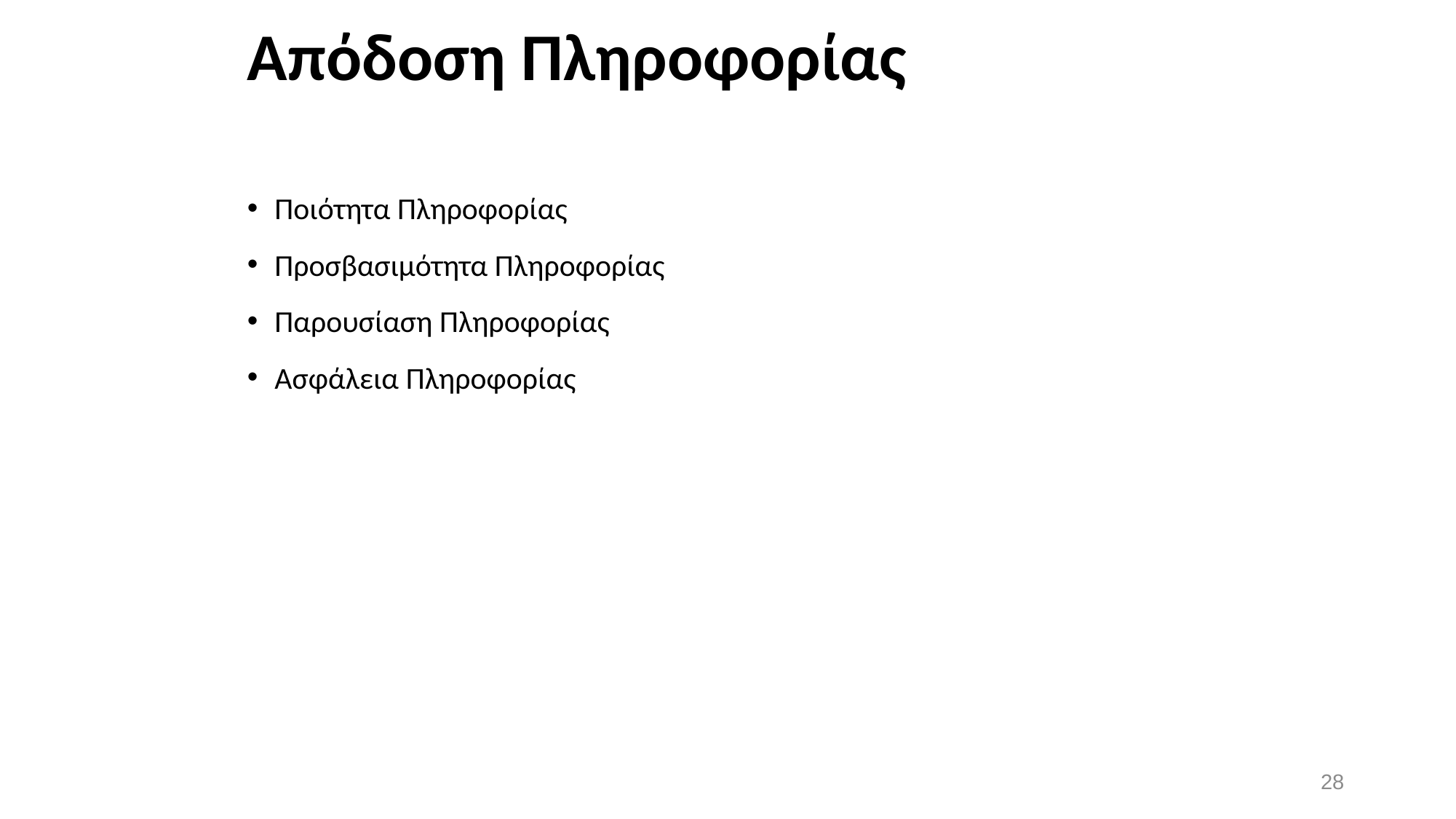

# Απόδοση Πληροφορίας
Ποιότητα Πληροφορίας
Προσβασιμότητα Πληροφορίας
Παρουσίαση Πληροφορίας
Ασφάλεια Πληροφορίας
28